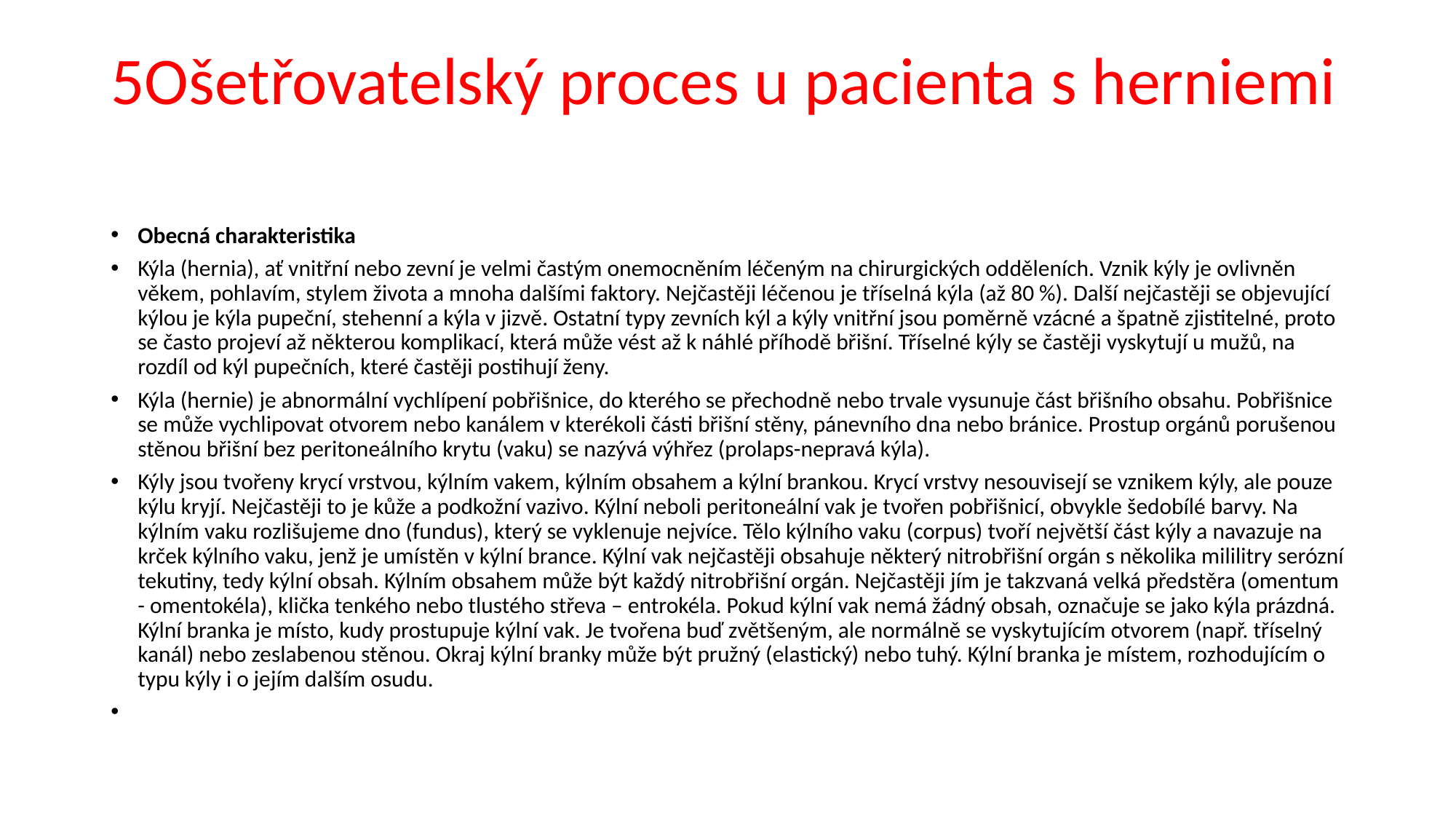

# 5Ošetřovatelský proces u pacienta s herniemi
Obecná charakteristika
Kýla (hernia), ať vnitřní nebo zevní je velmi častým onemocněním léčeným na chirurgických odděleních. Vznik kýly je ovlivněn věkem, pohlavím, stylem života a mnoha dalšími faktory. Nejčastěji léčenou je tříselná kýla (až 80 %). Další nejčastěji se objevující kýlou je kýla pupeční, stehenní a kýla v jizvě. Ostatní typy zevních kýl a kýly vnitřní jsou poměrně vzácné a špatně zjistitelné, proto se často projeví až některou komplikací, která může vést až k náhlé příhodě břišní. Tříselné kýly se častěji vyskytují u mužů, na rozdíl od kýl pupečních, které častěji postihují ženy.
Kýla (hernie) je abnormální vychlípení pobřišnice, do kterého se přechodně nebo trvale vysunuje část břišního obsahu. Pobřišnice se může vychlipovat otvorem nebo kanálem v kterékoli části břišní stěny, pánevního dna nebo bránice. Prostup orgánů porušenou stěnou břišní bez peritoneálního krytu (vaku) se nazývá výhřez (prolaps-nepravá kýla).
Kýly jsou tvořeny krycí vrstvou, kýlním vakem, kýlním obsahem a kýlní brankou. Krycí vrstvy nesouvisejí se vznikem kýly, ale pouze kýlu kryjí. Nejčastěji to je kůže a podkožní vazivo. Kýlní neboli peritoneální vak je tvořen pobřišnicí, obvykle šedobílé barvy. Na kýlním vaku rozlišujeme dno (fundus), který se vyklenuje nejvíce. Tělo kýlního vaku (corpus) tvoří největší část kýly a navazuje na krček kýlního vaku, jenž je umístěn v kýlní brance. Kýlní vak nejčastěji obsahuje některý nitrobřišní orgán s několika mililitry serózní tekutiny, tedy kýlní obsah. Kýlním obsahem může být každý nitrobřišní orgán. Nejčastěji jím je takzvaná velká předstěra (omentum - omentokéla), klička tenkého nebo tlustého střeva – entrokéla. Pokud kýlní vak nemá žádný obsah, označuje se jako kýla prázdná. Kýlní branka je místo, kudy prostupuje kýlní vak. Je tvořena buď zvětšeným, ale normálně se vyskytujícím otvorem (např. tříselný kanál) nebo zeslabenou stěnou. Okraj kýlní branky může být pružný (elastický) nebo tuhý. Kýlní branka je místem, rozhodujícím o typu kýly i o jejím dalším osudu.